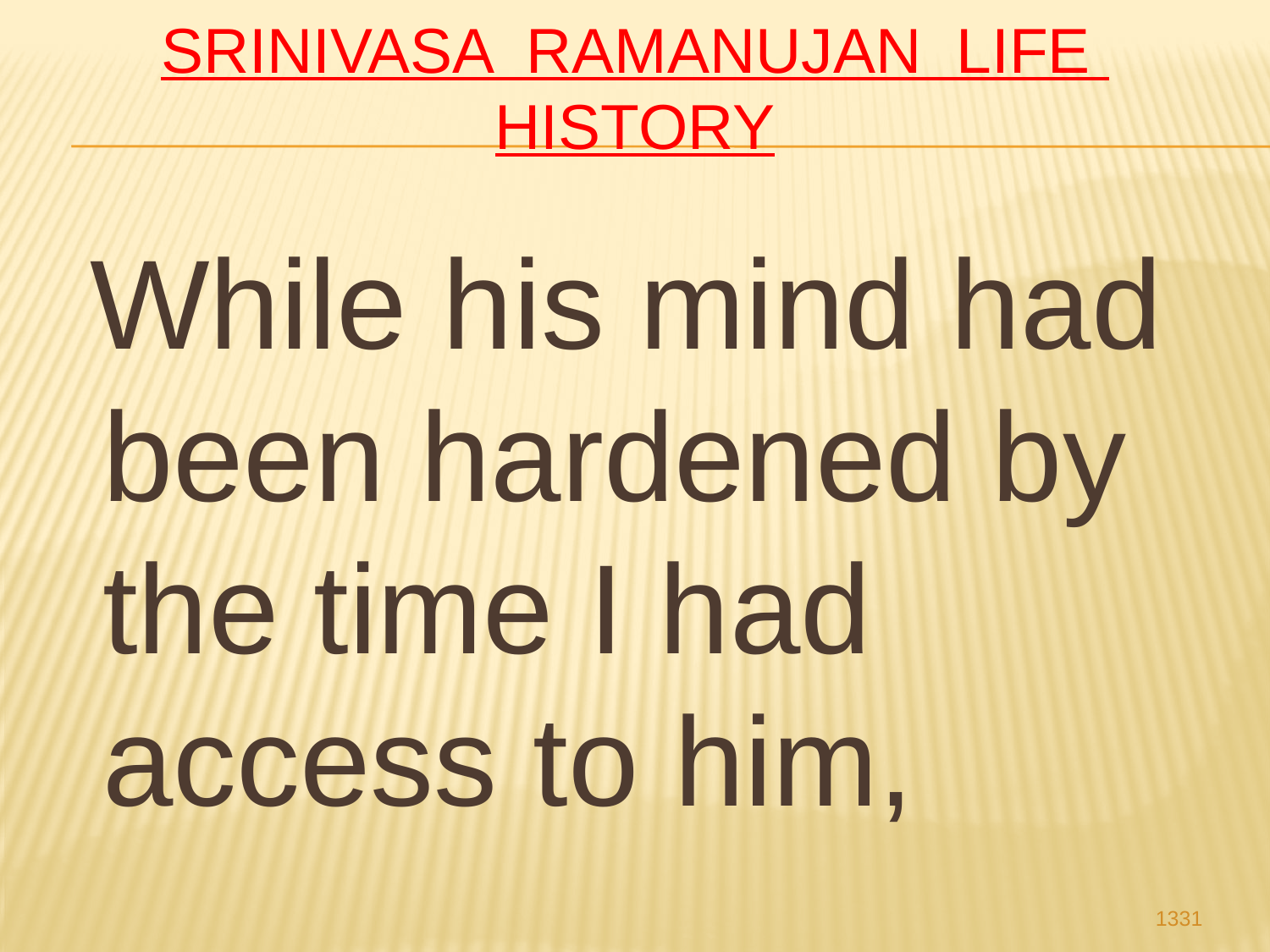

# Srinivasa  Ramanujan  life  history
 While his mind had been hardened by the time I had access to him,

1331